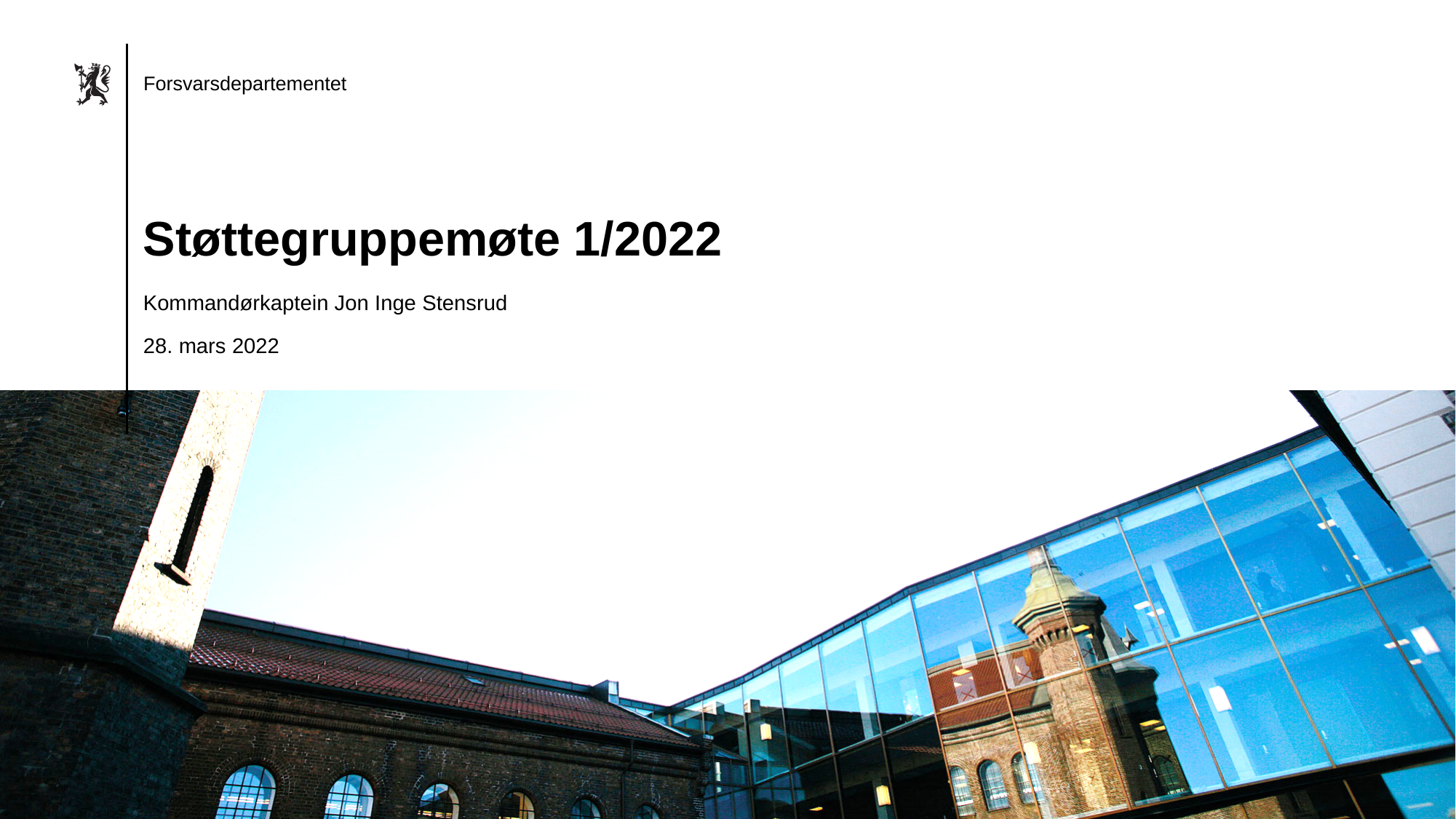

Støttegruppemøte 1/2022
Kommandørkaptein Jon Inge Stensrud
28. mars 2022